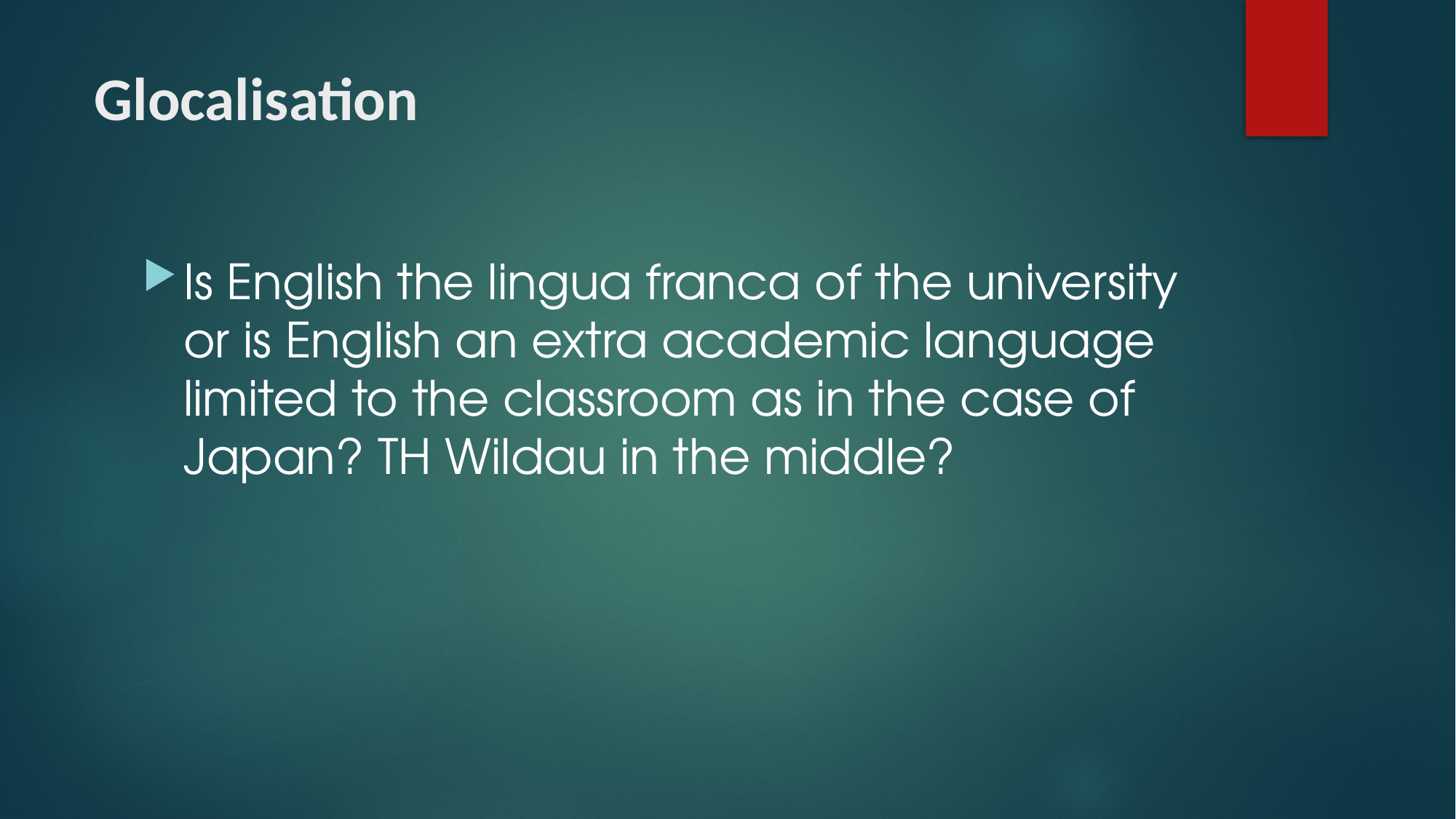

# Glocalisation
Is English the lingua franca of the university or is English an extra academic language limited to the classroom as in the case of Japan? TH Wildau in the middle?